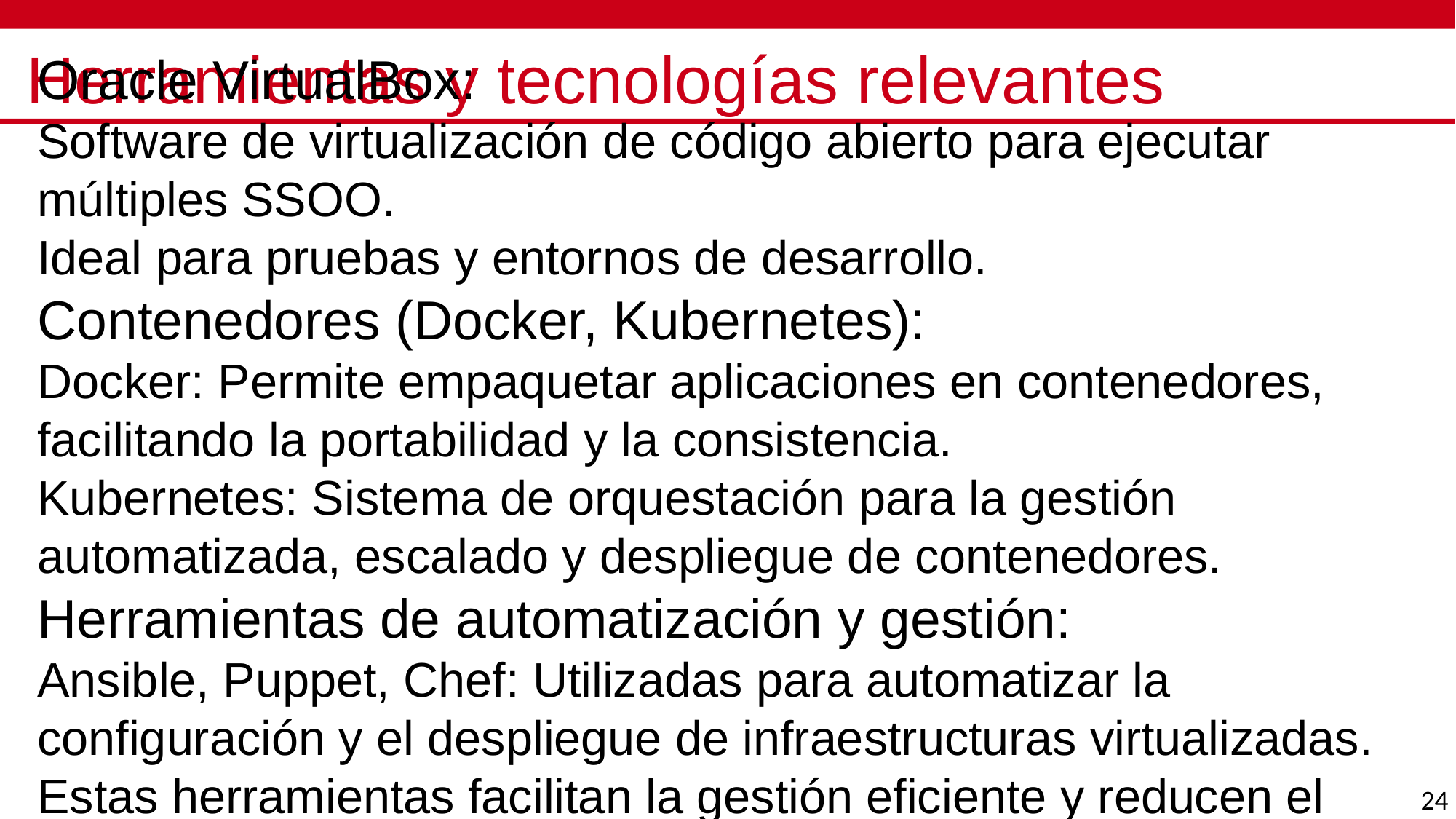

# Herramientas y tecnologías relevantes
Oracle VirtualBox:
Software de virtualización de código abierto para ejecutar múltiples SSOO.
Ideal para pruebas y entornos de desarrollo.
Contenedores (Docker, Kubernetes):
Docker: Permite empaquetar aplicaciones en contenedores, facilitando la portabilidad y la consistencia.
Kubernetes: Sistema de orquestación para la gestión automatizada, escalado y despliegue de contenedores.
Herramientas de automatización y gestión:
Ansible, Puppet, Chef: Utilizadas para automatizar la configuración y el despliegue de infraestructuras virtualizadas.
Estas herramientas facilitan la gestión eficiente y reducen el margen de error humano.
24